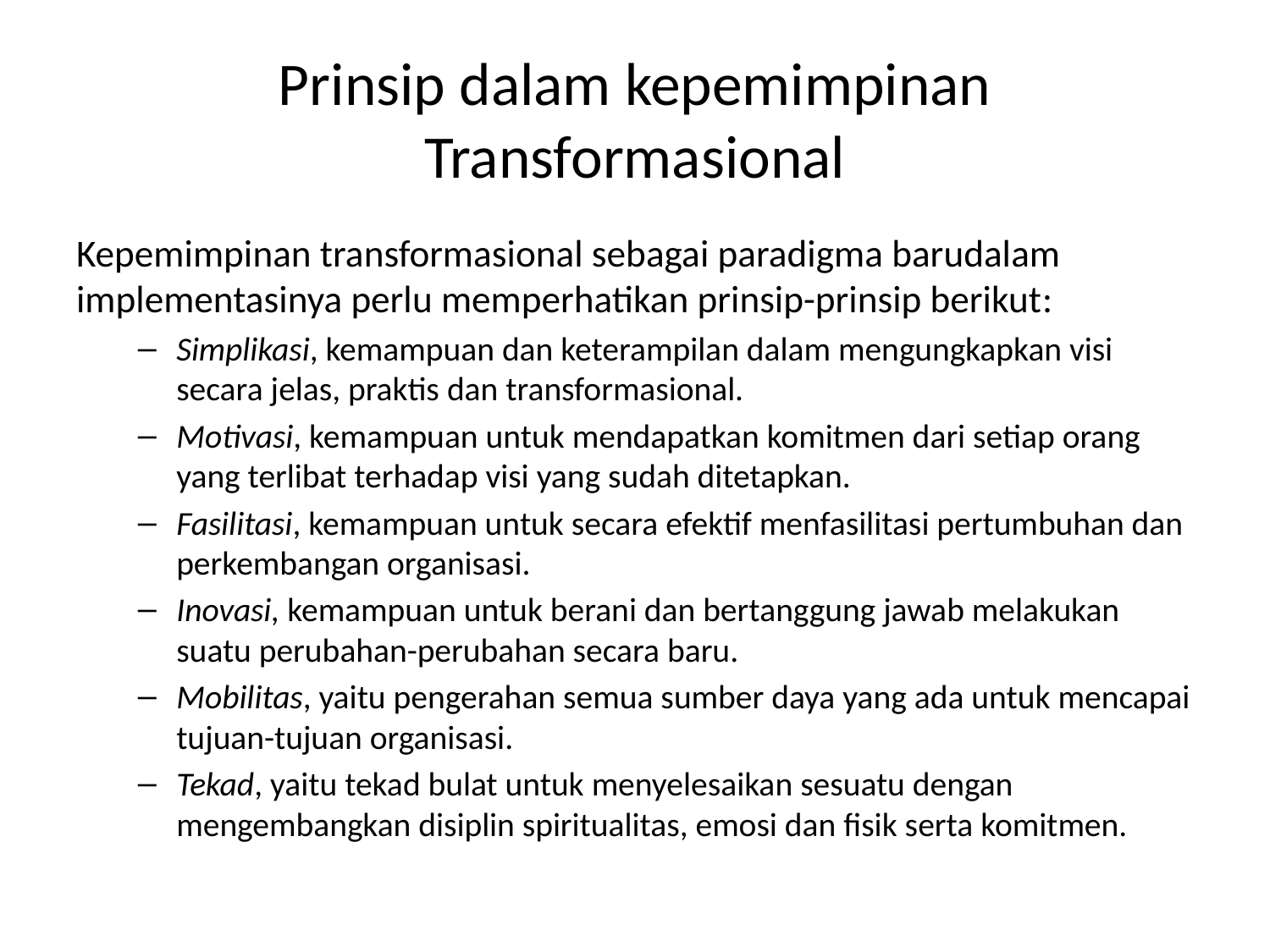

# Prinsip dalam kepemimpinan Transformasional
Kepemimpinan transformasional sebagai paradigma barudalam implementasinya perlu memperhatikan prinsip-prinsip berikut:
Simplikasi, kemampuan dan keterampilan dalam mengungkapkan visi secara jelas, praktis dan transformasional.
Motivasi, kemampuan untuk mendapatkan komitmen dari setiap orang yang terlibat terhadap visi yang sudah ditetapkan.
Fasilitasi, kemampuan untuk secara efektif menfasilitasi pertumbuhan dan perkembangan organisasi.
Inovasi, kemampuan untuk berani dan bertanggung jawab melakukan suatu perubahan-perubahan secara baru.
Mobilitas, yaitu pengerahan semua sumber daya yang ada untuk mencapai tujuan-tujuan organisasi.
Tekad, yaitu tekad bulat untuk menyelesaikan sesuatu dengan mengembangkan disiplin spiritualitas, emosi dan fisik serta komitmen.